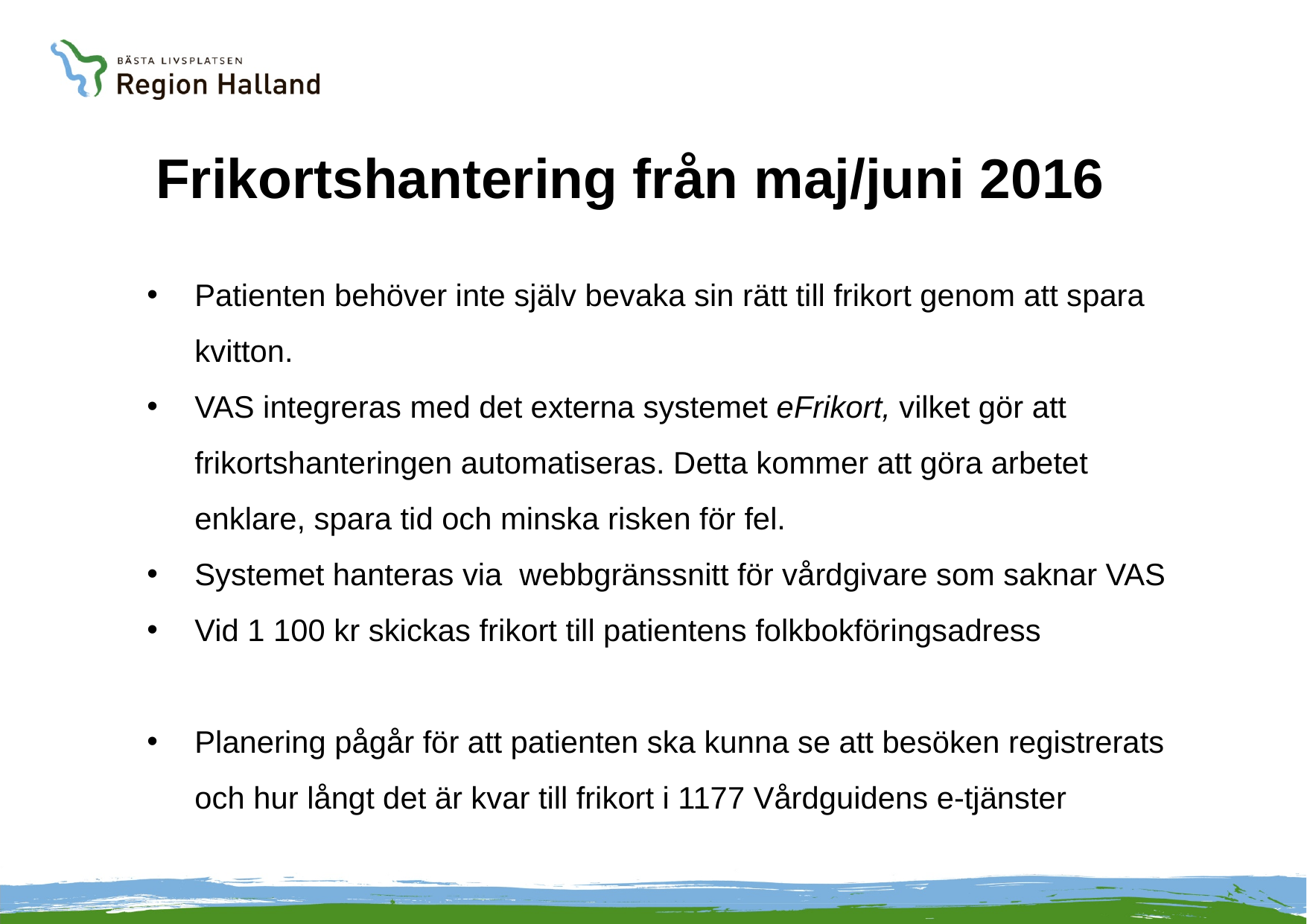

# Frikortshantering från maj/juni 2016
Patienten behöver inte själv bevaka sin rätt till frikort genom att spara kvitton.
VAS integreras med det externa systemet eFrikort, vilket gör att frikortshanteringen automatiseras. Detta kommer att göra arbetet enklare, spara tid och minska risken för fel.
Systemet hanteras via  webbgränssnitt för vårdgivare som saknar VAS
Vid 1 100 kr skickas frikort till patientens folkbokföringsadress

Planering pågår för att patienten ska kunna se att besöken registrerats och hur långt det är kvar till frikort i 1177 Vårdguidens e-tjänster